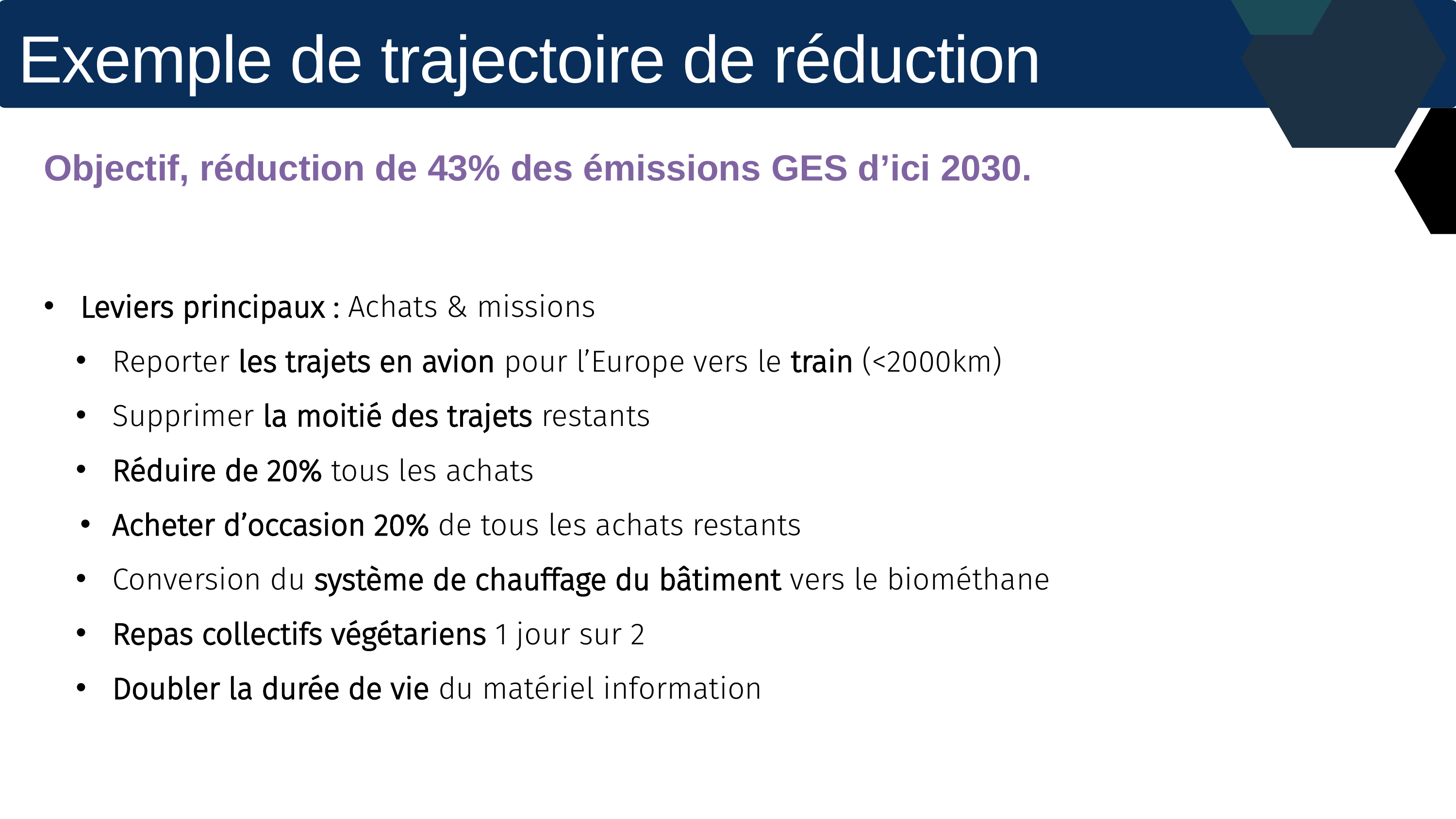

Exemple de trajectoire de réduction

Objectif, réduction de 43% des émissions GES d’ici 2030.

Leviers principaux : Achats & missions
Reporter les trajets en avion pour l’Europe vers le train (<2000km)
Supprimer la moitié des trajets restants
Réduire de 20% tous les achats
Acheter d’occasion 20% de tous les achats restants
Conversion du système de chauffage du bâtiment vers le biométhane
Repas collectifs végétariens 1 jour sur 2
Doubler la durée de vie du matériel information